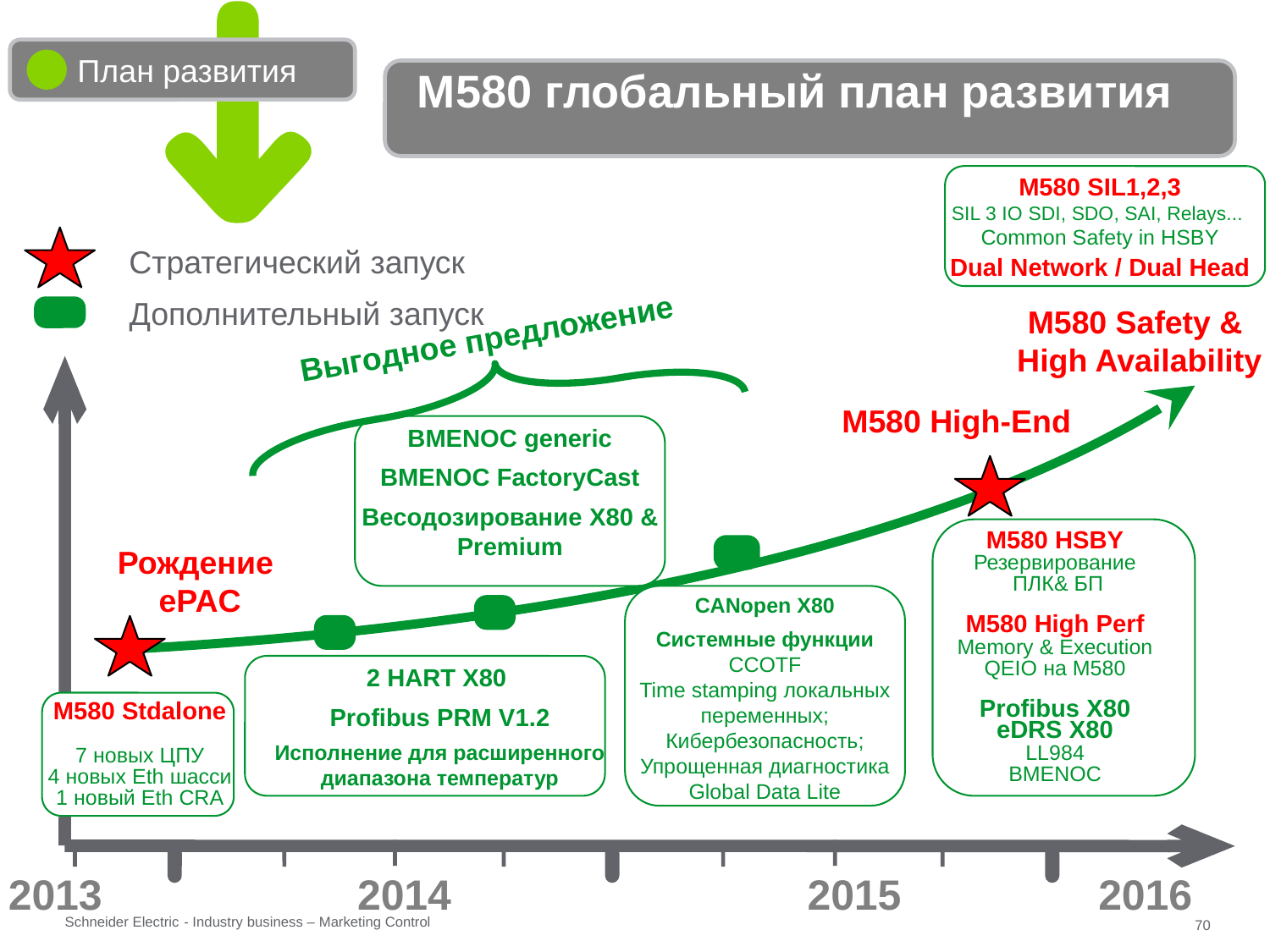

План развития

M580 глобальный план развития

M580 SIL1,2,3
SIL 3 IO SDI, SDO, SAI, Relays...
Common Safety in HSBY
Dual Network / Dual Head

Стратегический запуск
Дополнительный запуск
M580 Safety &
 High Availability

Выгодное предложение
M580 High-End
BMENOC generic
BMENOC FactoryCast
Весодозирование X80 & Premium

M580 HSBY
Резервирование
 ПЛК& БП

M580 High Perf
Memory & Execution
QEIO на M580

Profibus X80
eDRS X80
LL984
BMENOC
Рождение
ePAC

CANopen X80
Системные функции
CCOTF
Time stamping локальных переменных;
Кибербезопасность;
Упрощенная диагностика
Global Data Lite

2 HART X80
Profibus PRM V1.2
Исполнение для расширенного диапазона температур

M580 Stdalone

7 новых ЦПУ
4 новых Eth шасси
1 новый Eth CRA

2013
2014
2015
2016